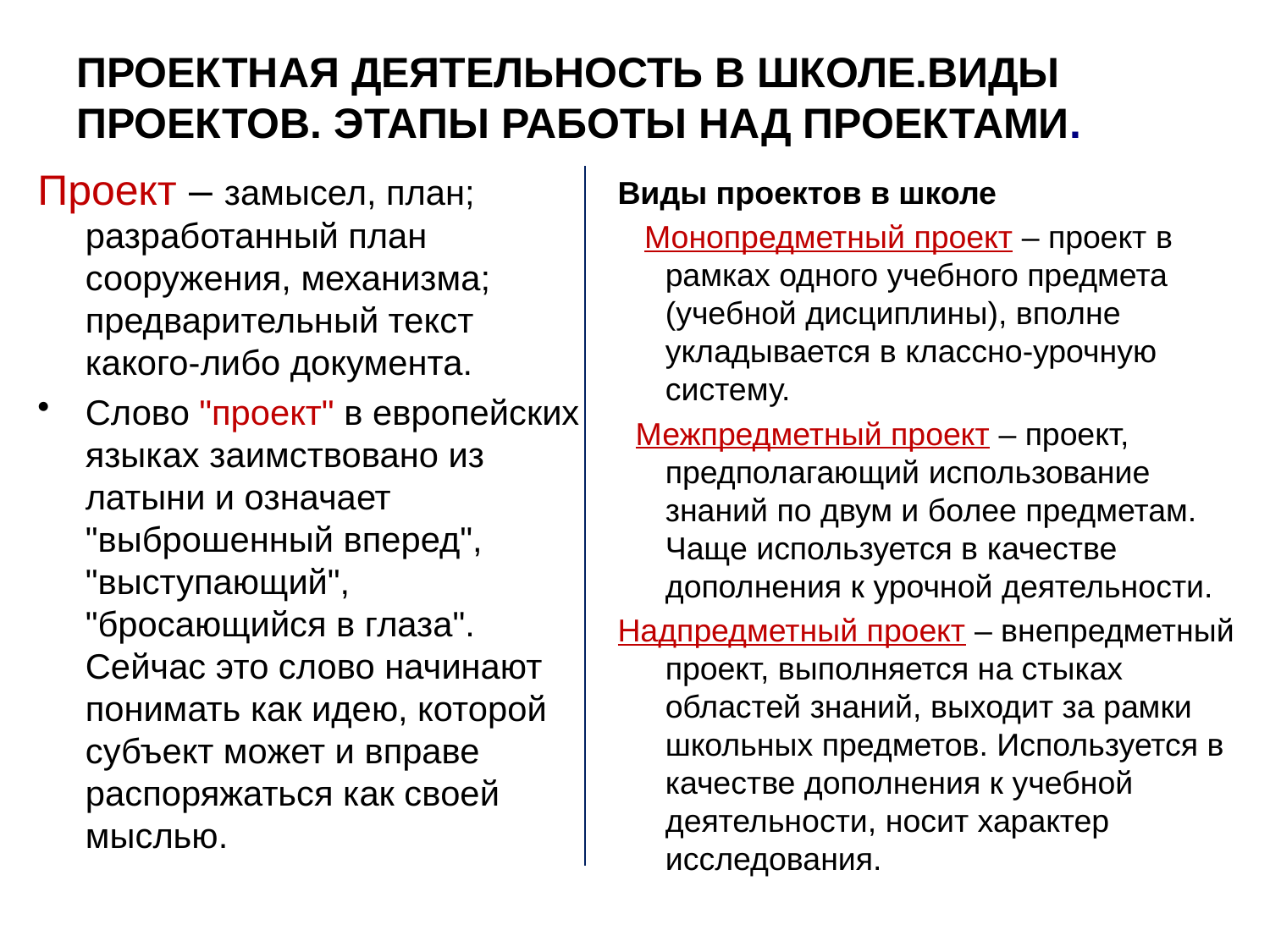

# ПРОЕКТНАЯ ДЕЯТЕЛЬНОСТЬ В ШКОЛЕ.ВИДЫ ПРОЕКТОВ. ЭТАПЫ РАБОТЫ НАД ПРОЕКТАМИ.

Проект – замысел, план; разработанный план сооружения, механизма; предварительный текст какого-либо документа.
Слово "проект" в европейских языках заимствовано из латыни и означает "выброшенный вперед", "выступающий", "бросающийся в глаза". Сейчас это слово начинают понимать как идею, которой субъект может и вправе распоряжаться как своей мыслью.
Виды проектов в школе
   Монопредметный проект – проект в рамках одного учебного предмета (учебной дисциплины), вполне укладывается в классно-урочную систему.
  Межпредметный проект – проект, предполагающий использование знаний по двум и более предметам. Чаще используется в качестве дополнения к урочной деятельности.
Надпредметный проект – внепредметный проект, выполняется на стыках областей знаний, выходит за рамки школьных предметов. Используется в качестве дополнения к учебной деятельности, носит характер исследования.